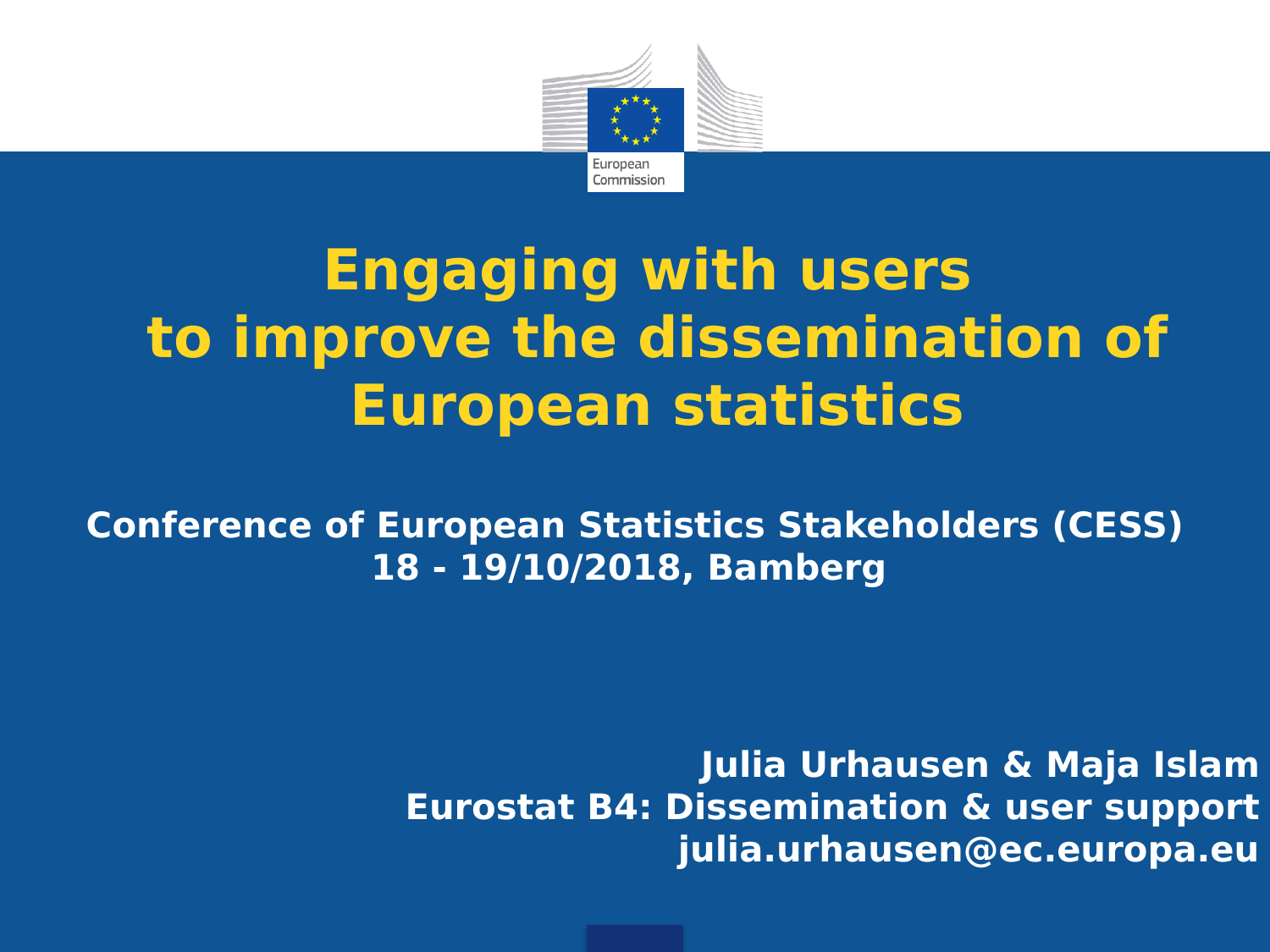

# Engaging with users to improve the dissemination of European statistics
Conference of European Statistics Stakeholders (CESS)
18 - 19/10/2018, Bamberg
Julia Urhausen & Maja Islam
Eurostat B4: Dissemination & user support
julia.urhausen@ec.europa.eu